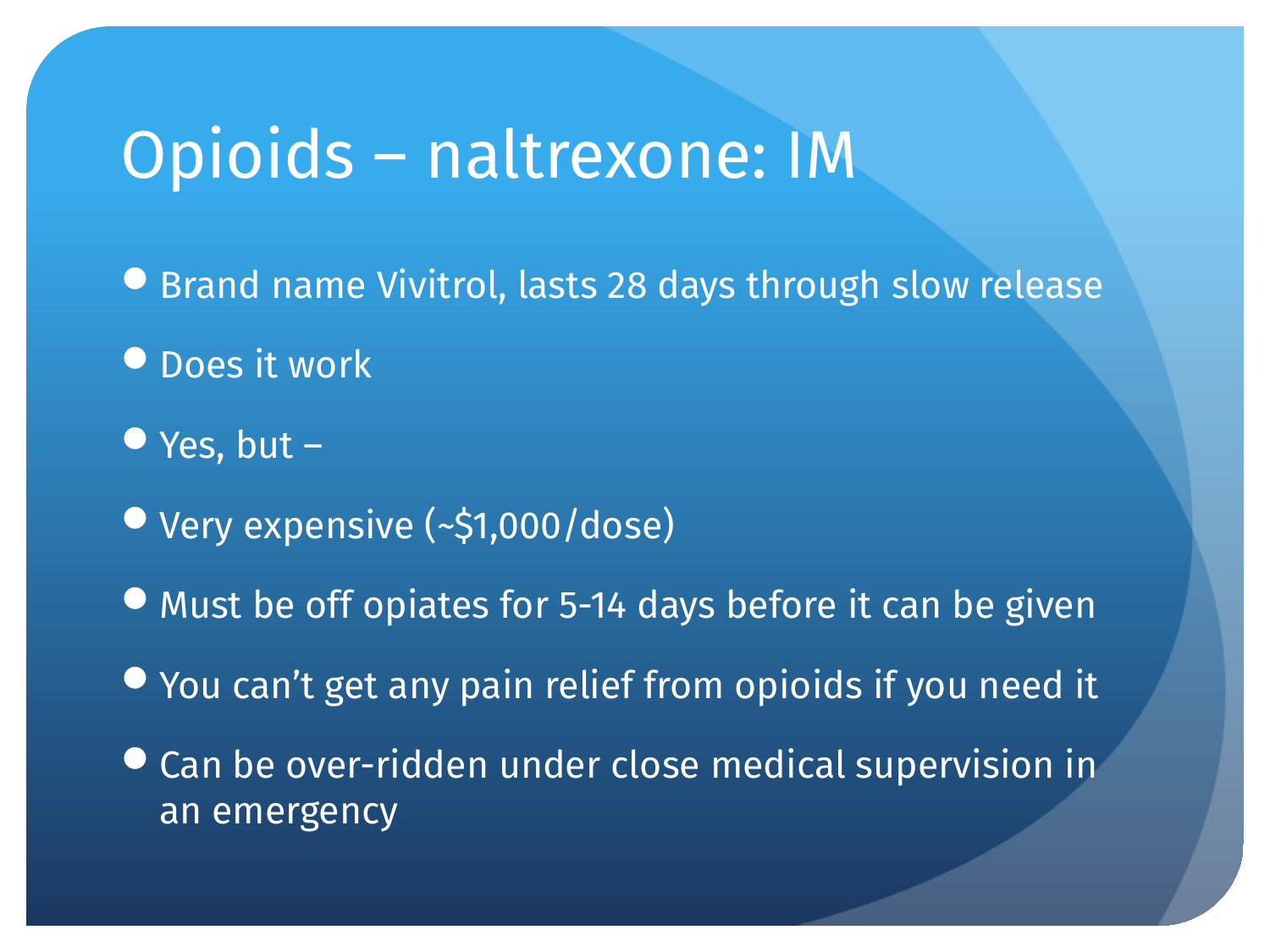

# Opioids – naltrexone: IM
Brand name Vivitrol, lasts 28 days through slow release
Does it work
Yes, but –
Very expensive (~$1,000/dose)
Must be off opiates for 5-14 days before it can be given
You can’t get any pain relief from opioids if you need it
Can be over-ridden under close medical supervision in an emergency